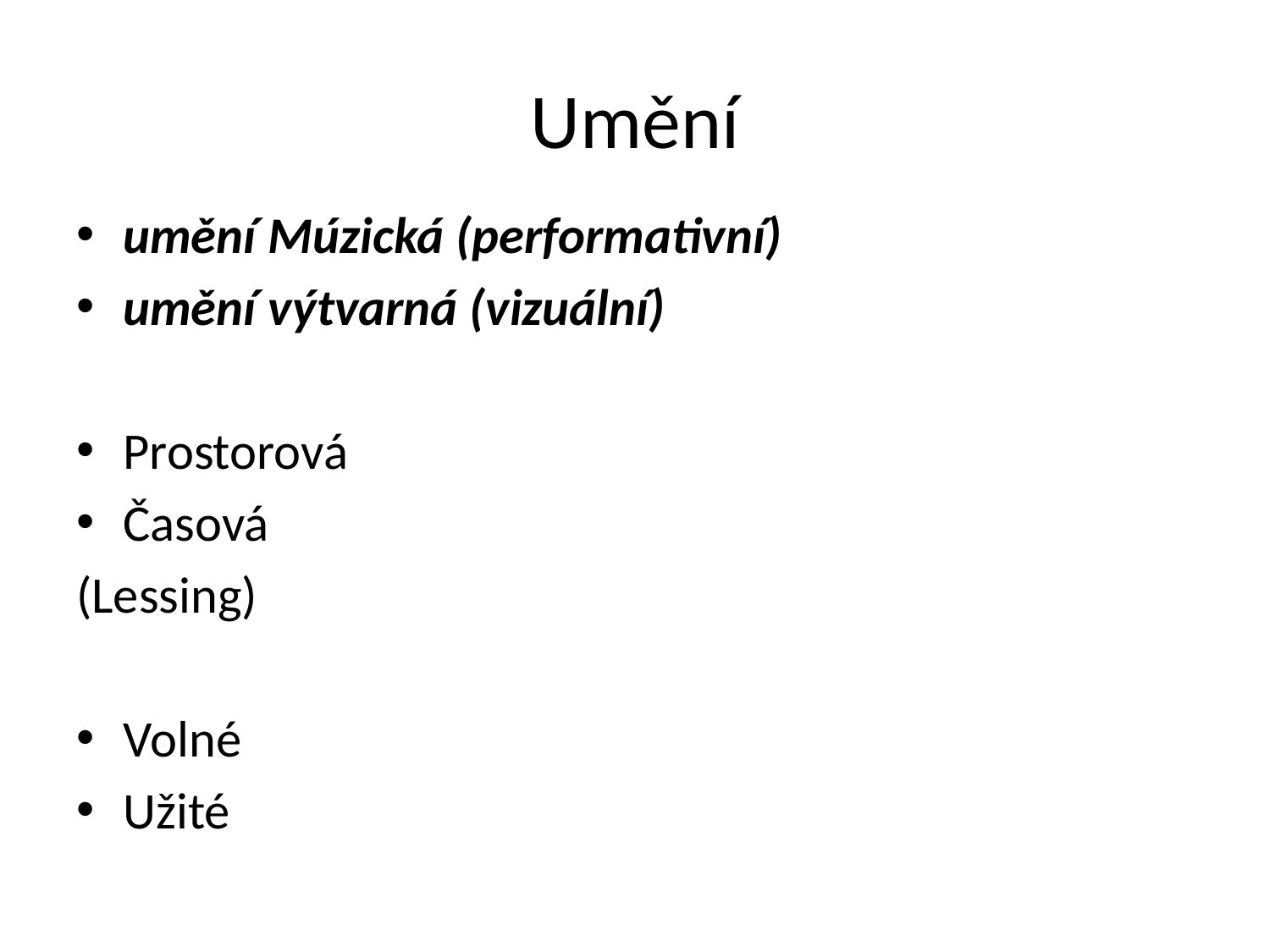

# Umění
umění Múzická (performativní)
umění výtvarná (vizuální)

Prostorová
Časová
(Lessing)

Volné
Užité